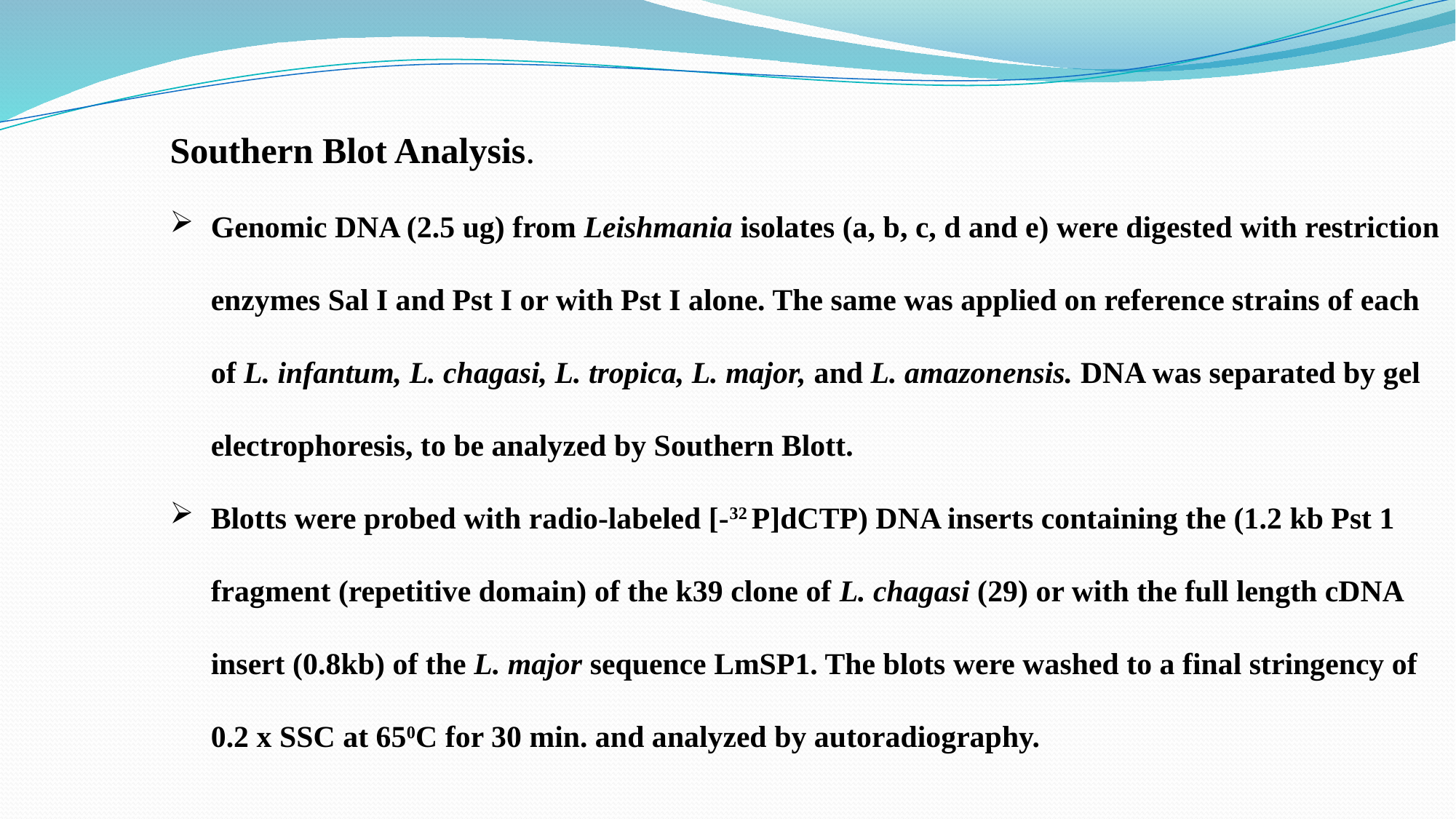

Southern Blot Analysis.
Genomic DNA (2.5 ug) from Leishmania isolates (a, b, c, d and e) were digested with restriction enzymes Sal I and Pst I or with Pst I alone. The same was applied on reference strains of each of L. infantum, L. chagasi, L. tropica, L. major, and L. amazonensis. DNA was separated by gel electrophoresis, to be analyzed by Southern Blott.
Blotts were probed with radio-labeled [-32 P]dCTP) DNA inserts containing the (1.2 kb Pst 1 fragment (repetitive domain) of the k39 clone of L. chagasi (29) or with the full length cDNA insert (0.8kb) of the L. major sequence LmSP1. The blots were washed to a final stringency of 0.2 x SSC at 650C for 30 min. and analyzed by autoradiography.